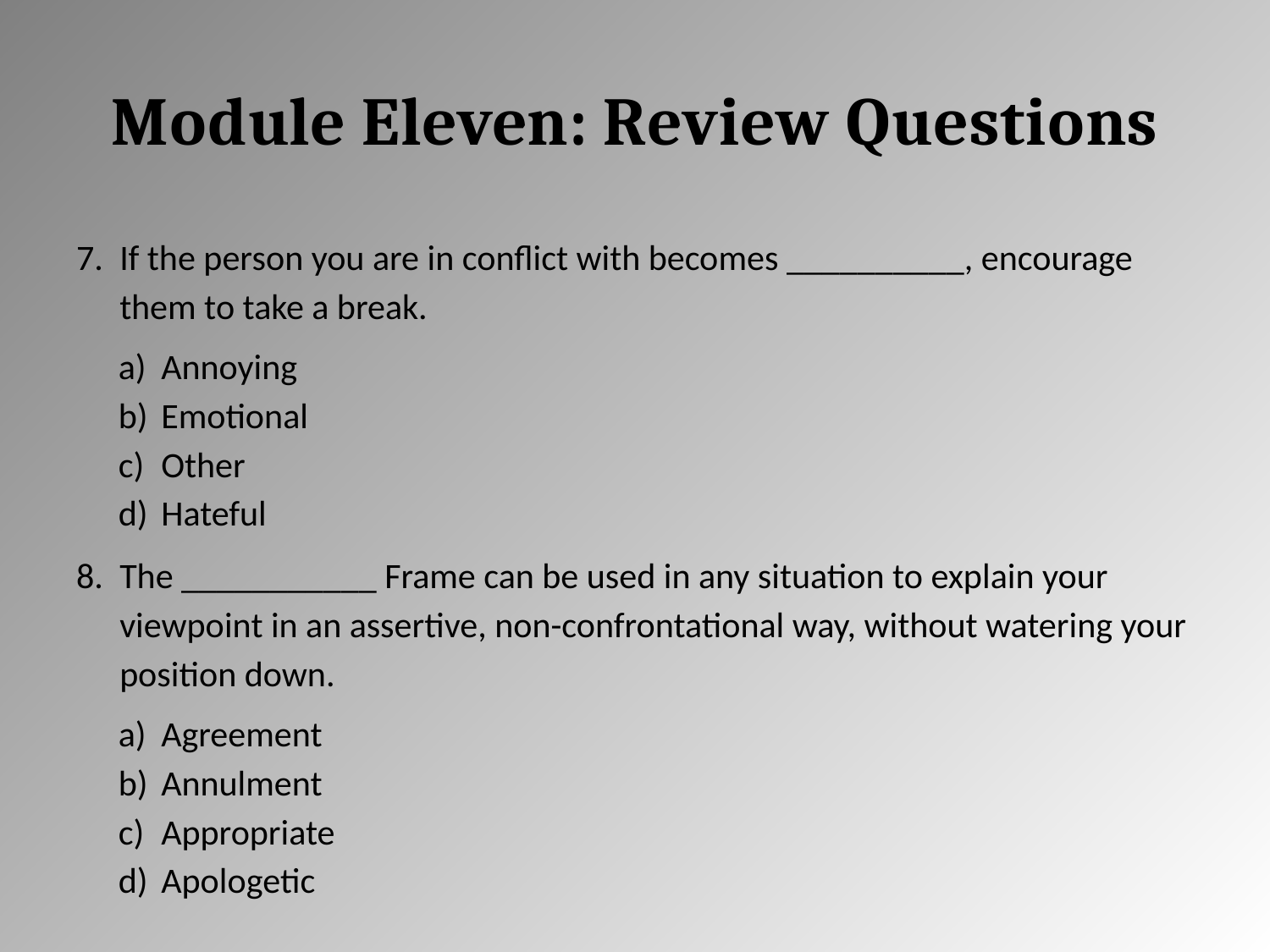

# Module Eleven: Review Questions
If the person you are in conflict with becomes __________, encourage them to take a break.
Annoying
Emotional
Other
Hateful
The ___________ Frame can be used in any situation to explain your viewpoint in an assertive, non-confrontational way, without watering your position down.
Agreement
Annulment
Appropriate
Apologetic